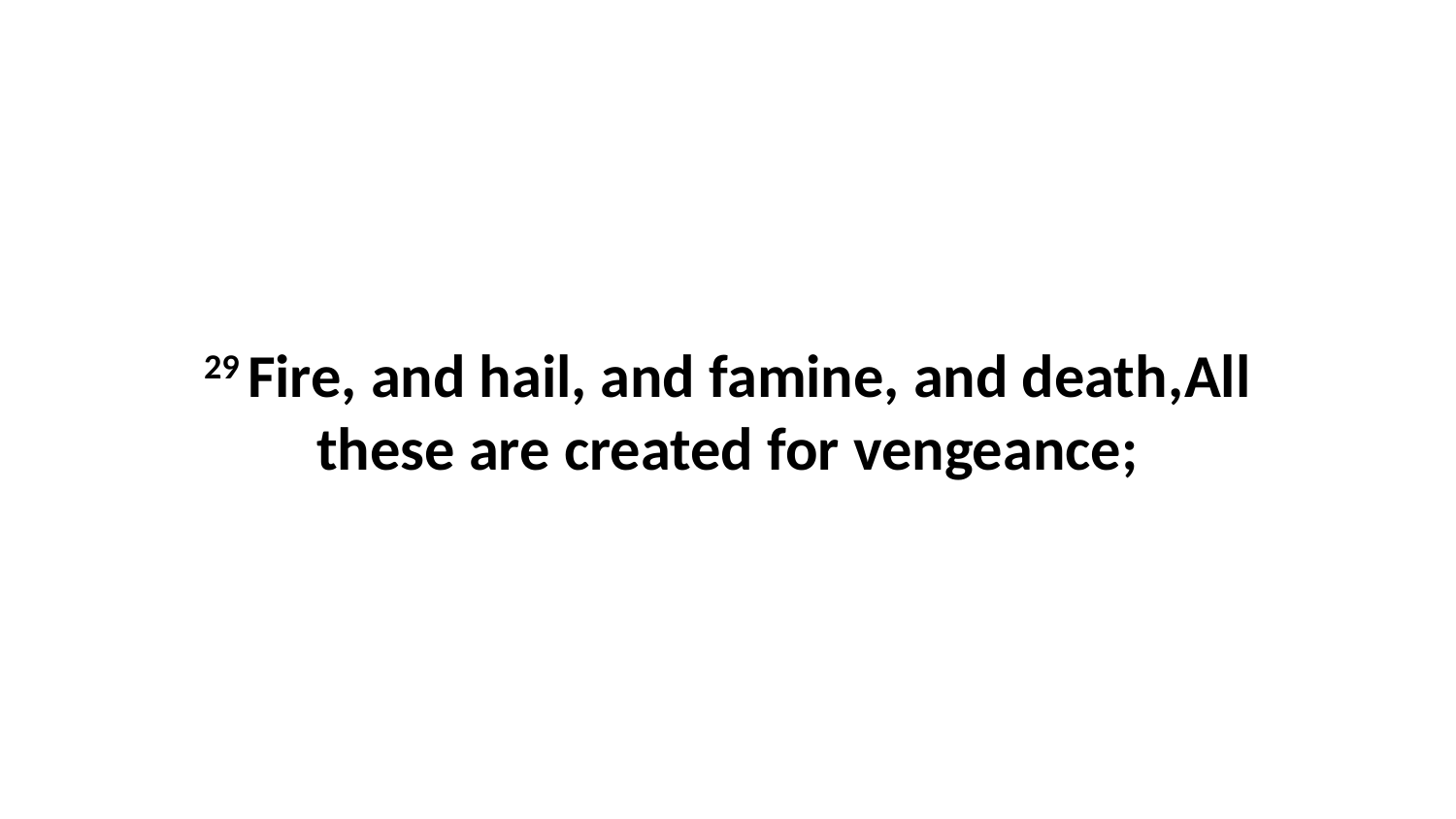

29 Fire, and hail, and famine, and death,All these are created for vengeance;